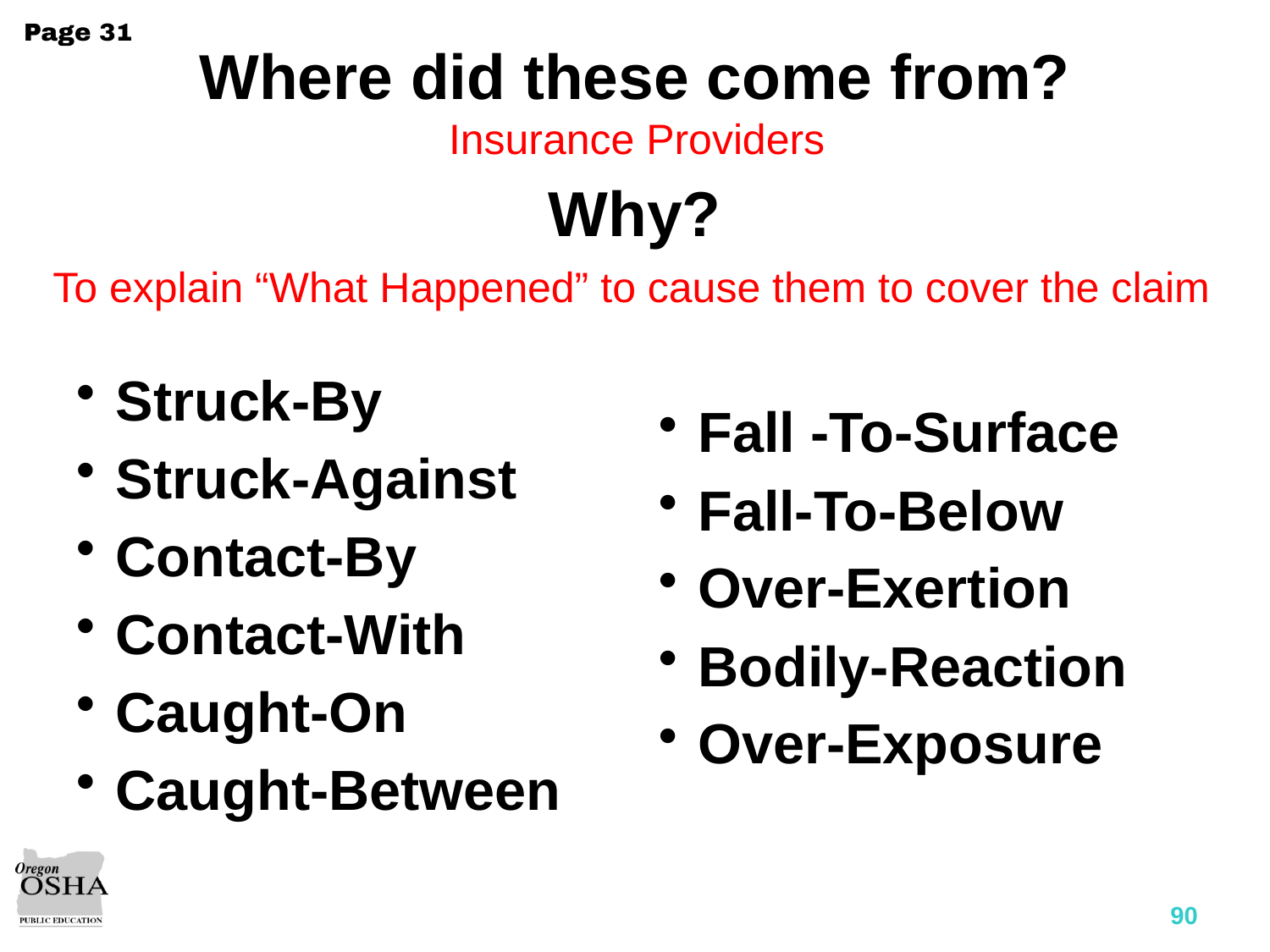

Page 31
# Where did these come from? Why?
Insurance Providers
To explain “What Happened” to cause them to cover the claim
Struck-By
Struck-Against
Contact-By
Contact-With
Caught-On
Caught-Between

Fall -To-Surface
Fall-To-Below
Over-Exertion
Bodily-Reaction
Over-Exposure